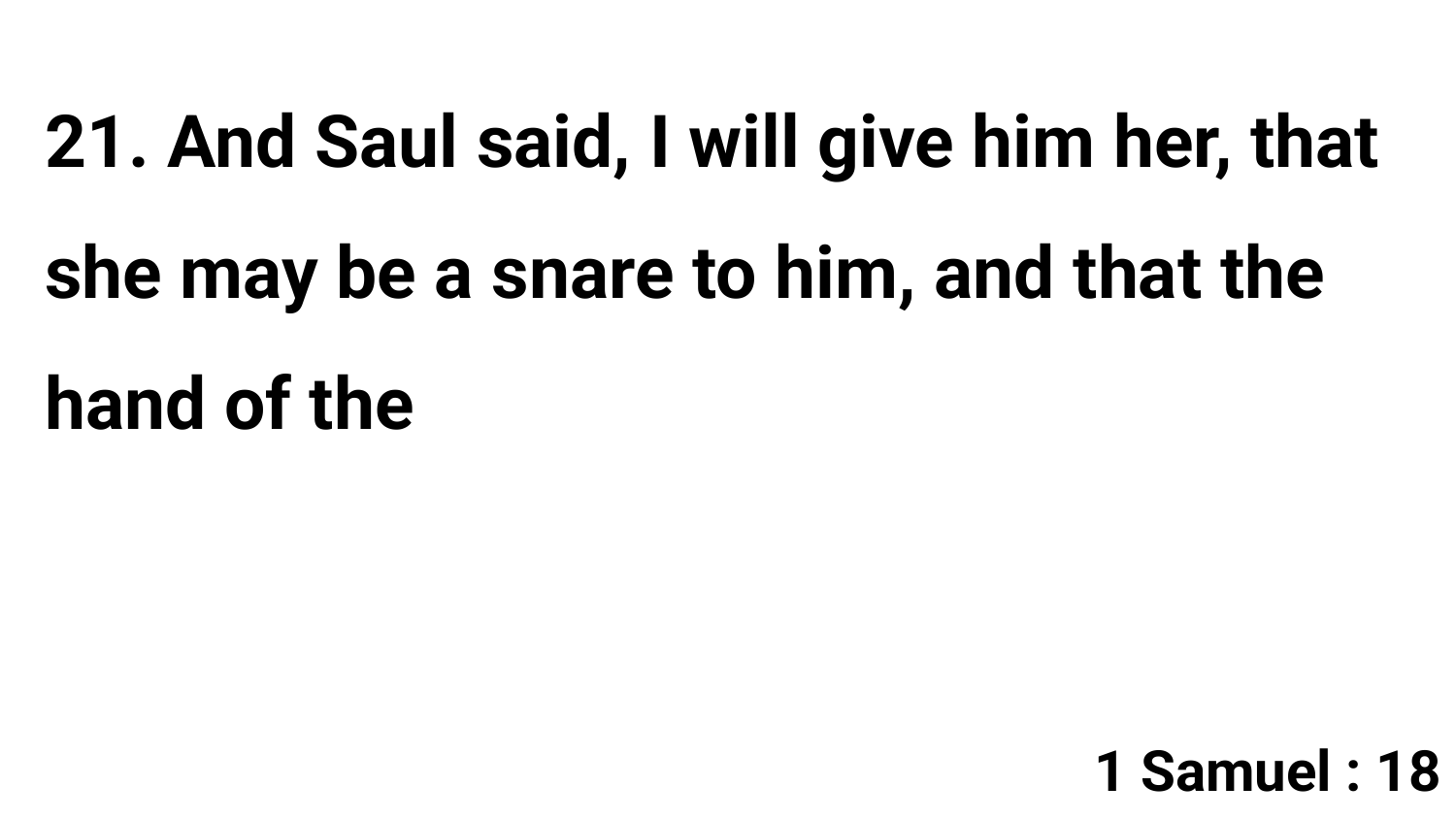

21. And Saul said, I will give him her, that she may be a snare to him, and that the hand of the
1 Samuel : 18